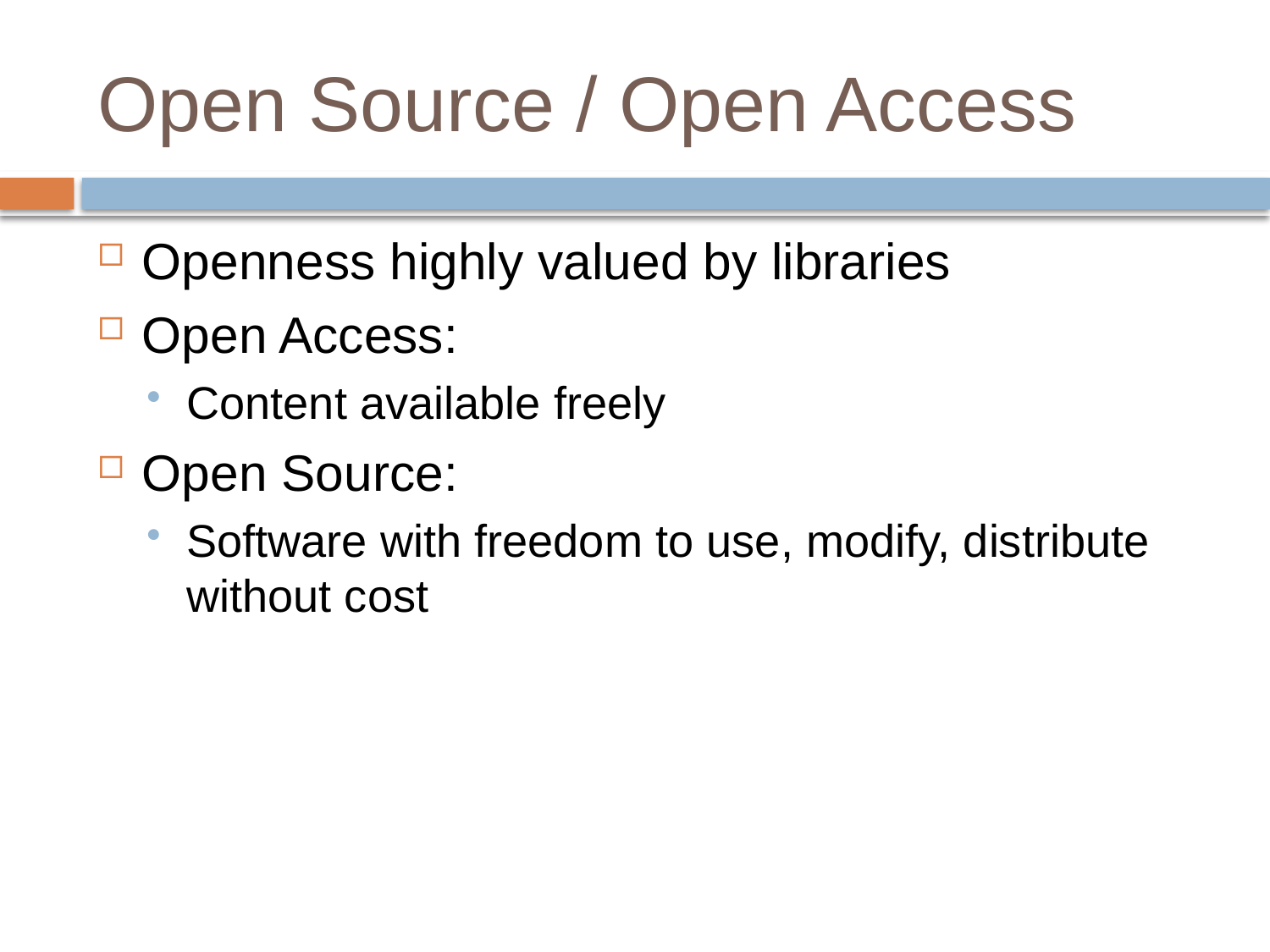

# Open Source / Open Access
Openness highly valued by libraries
Open Access:
Content available freely
Open Source:
Software with freedom to use, modify, distribute without cost